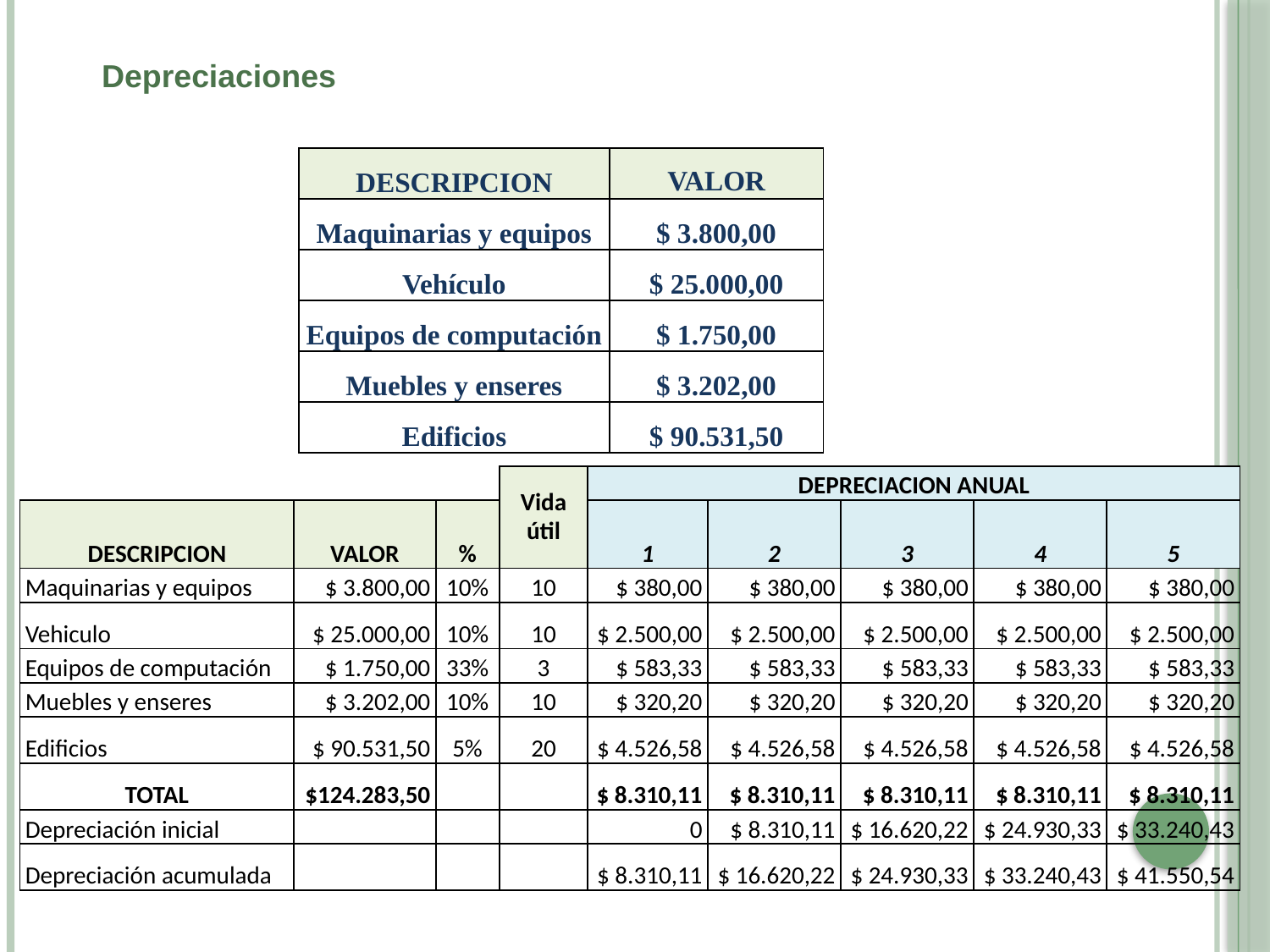

Depreciaciones
| DESCRIPCION | VALOR |
| --- | --- |
| Maquinarias y equipos | $ 3.800,00 |
| Vehículo | $ 25.000,00 |
| Equipos de computación | $ 1.750,00 |
| Muebles y enseres | $ 3.202,00 |
| Edificios | $ 90.531,50 |
|  |  |  | Vida útil | DEPRECIACION ANUAL |  |  |  |  |
| --- | --- | --- | --- | --- | --- | --- | --- | --- |
| DESCRIPCION | VALOR | % |  | 1 | 2 | 3 | 4 | 5 |
| Maquinarias y equipos | $ 3.800,00 | 10% | 10 | $ 380,00 | $ 380,00 | $ 380,00 | $ 380,00 | $ 380,00 |
| Vehiculo | $ 25.000,00 | 10% | 10 | $ 2.500,00 | $ 2.500,00 | $ 2.500,00 | $ 2.500,00 | $ 2.500,00 |
| Equipos de computación | $ 1.750,00 | 33% | 3 | $ 583,33 | $ 583,33 | $ 583,33 | $ 583,33 | $ 583,33 |
| Muebles y enseres | $ 3.202,00 | 10% | 10 | $ 320,20 | $ 320,20 | $ 320,20 | $ 320,20 | $ 320,20 |
| Edificios | $ 90.531,50 | 5% | 20 | $ 4.526,58 | $ 4.526,58 | $ 4.526,58 | $ 4.526,58 | $ 4.526,58 |
| TOTAL | $124.283,50 |  |  | $ 8.310,11 | $ 8.310,11 | $ 8.310,11 | $ 8.310,11 | $ 8.310,11 |
| Depreciación inicial |  |  |  | 0 | $ 8.310,11 | $ 16.620,22 | $ 24.930,33 | $ 33.240,43 |
| Depreciación acumulada |  |  |  | $ 8.310,11 | $ 16.620,22 | $ 24.930,33 | $ 33.240,43 | $ 41.550,54 |